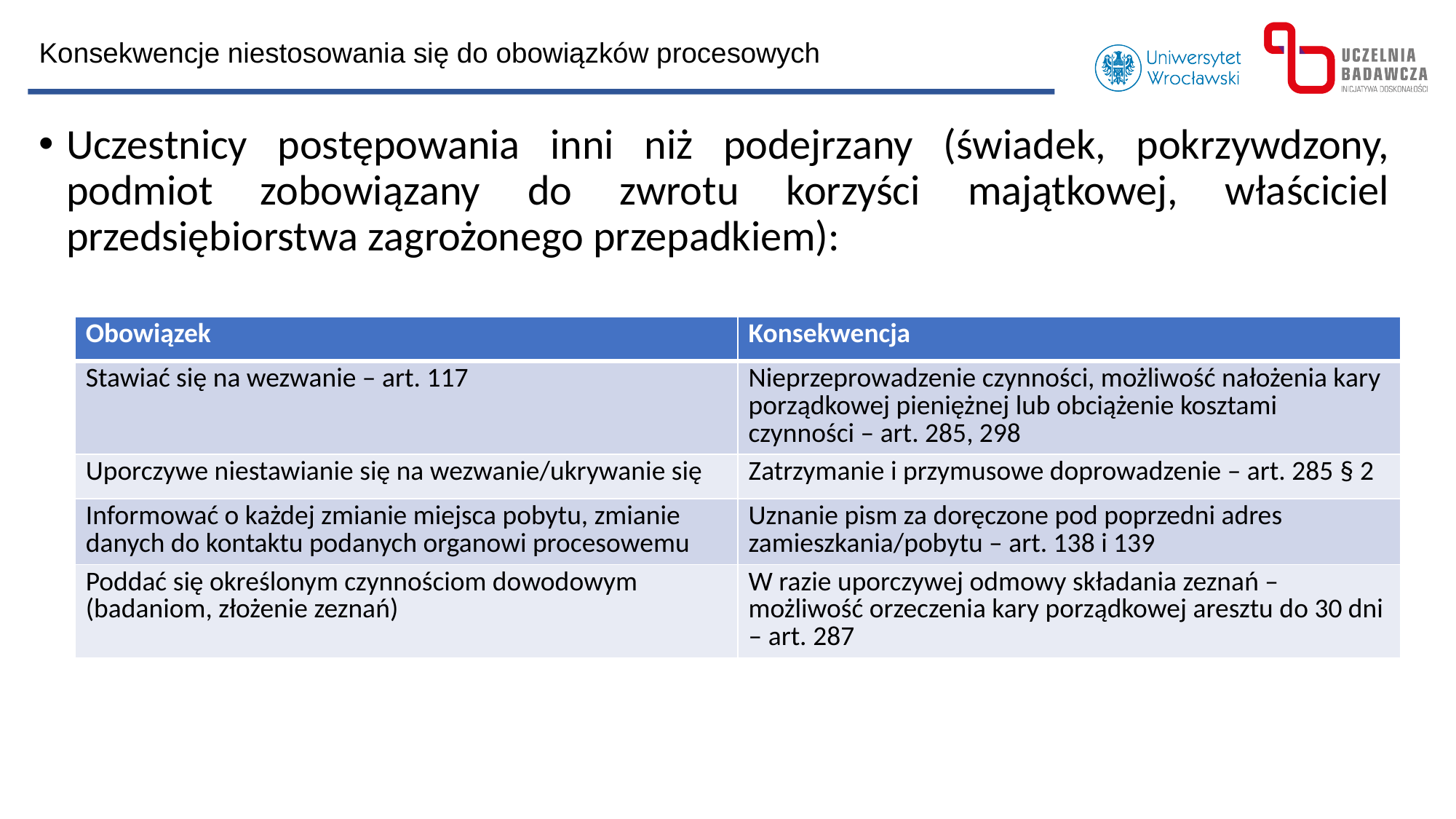

Konsekwencje niestosowania się do obowiązków procesowych

Uczestnicy postępowania inni niż podejrzany (świadek, pokrzywdzony, podmiot zobowiązany do zwrotu korzyści majątkowej, właściciel przedsiębiorstwa zagrożonego przepadkiem):

| Obowiązek | Konsekwencja |
| --- | --- |
| Stawiać się na wezwanie – art. 117 | Nieprzeprowadzenie czynności, możliwość nałożenia kary porządkowej pieniężnej lub obciążenie kosztami czynności – art. 285, 298 |
| Uporczywe niestawianie się na wezwanie/ukrywanie się | Zatrzymanie i przymusowe doprowadzenie – art. 285 § 2 |
| Informować o każdej zmianie miejsca pobytu, zmianie danych do kontaktu podanych organowi procesowemu | Uznanie pism za doręczone pod poprzedni adres zamieszkania/pobytu – art. 138 i 139 |
| Poddać się określonym czynnościom dowodowym (badaniom, złożenie zeznań) | W razie uporczywej odmowy składania zeznań – możliwość orzeczenia kary porządkowej aresztu do 30 dni – art. 287 |